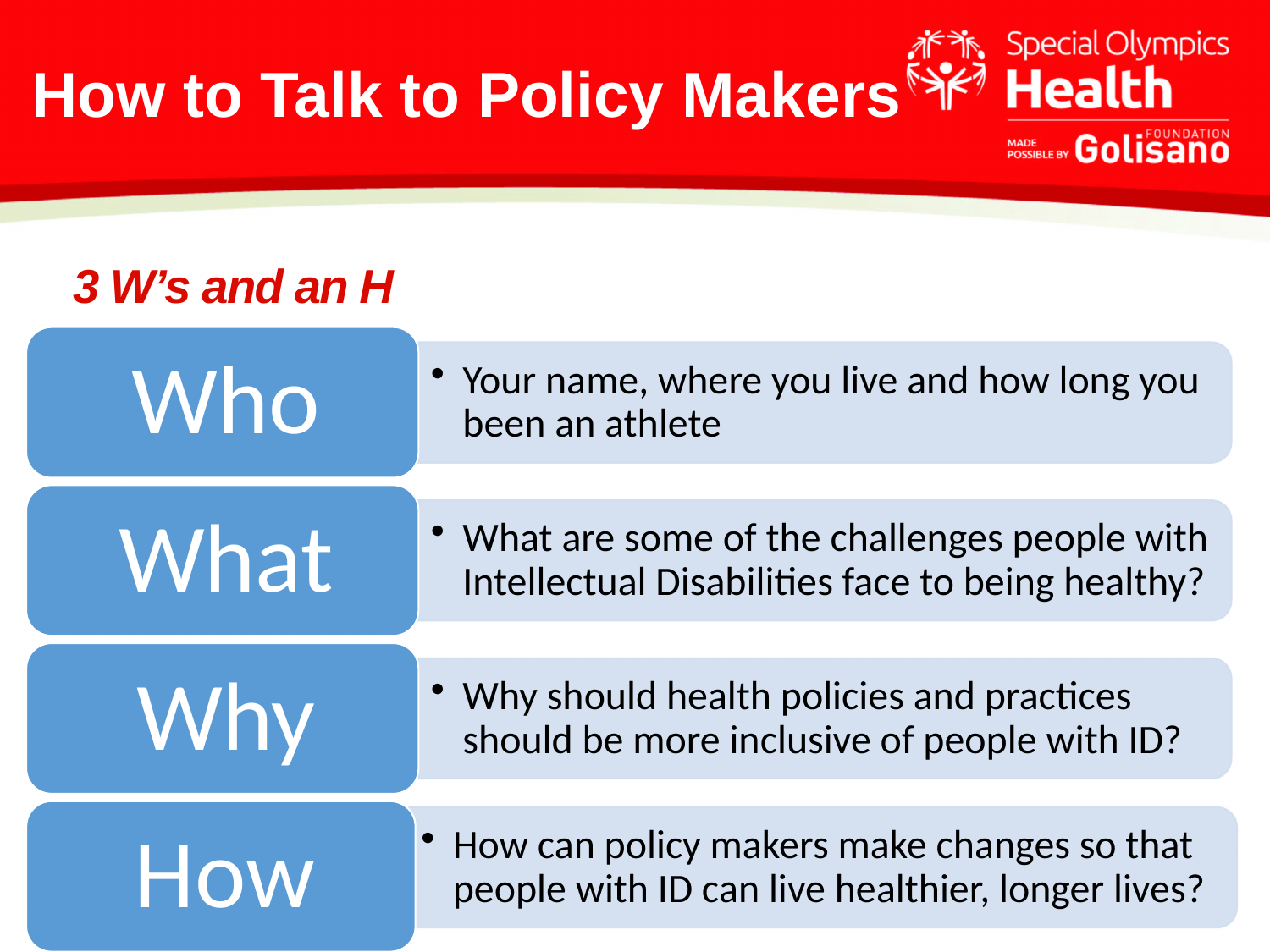

# How to Talk to Policy Makers
3 W’s and an H
Your name, where you live and how long you been an athlete
Who
What are some of the challenges people with Intellectual Disabilities face to being healthy?
What
Why should health policies and practices should be more inclusive of people with ID?
Why
How can policy makers make changes so that people with ID can live healthier, longer lives?
How